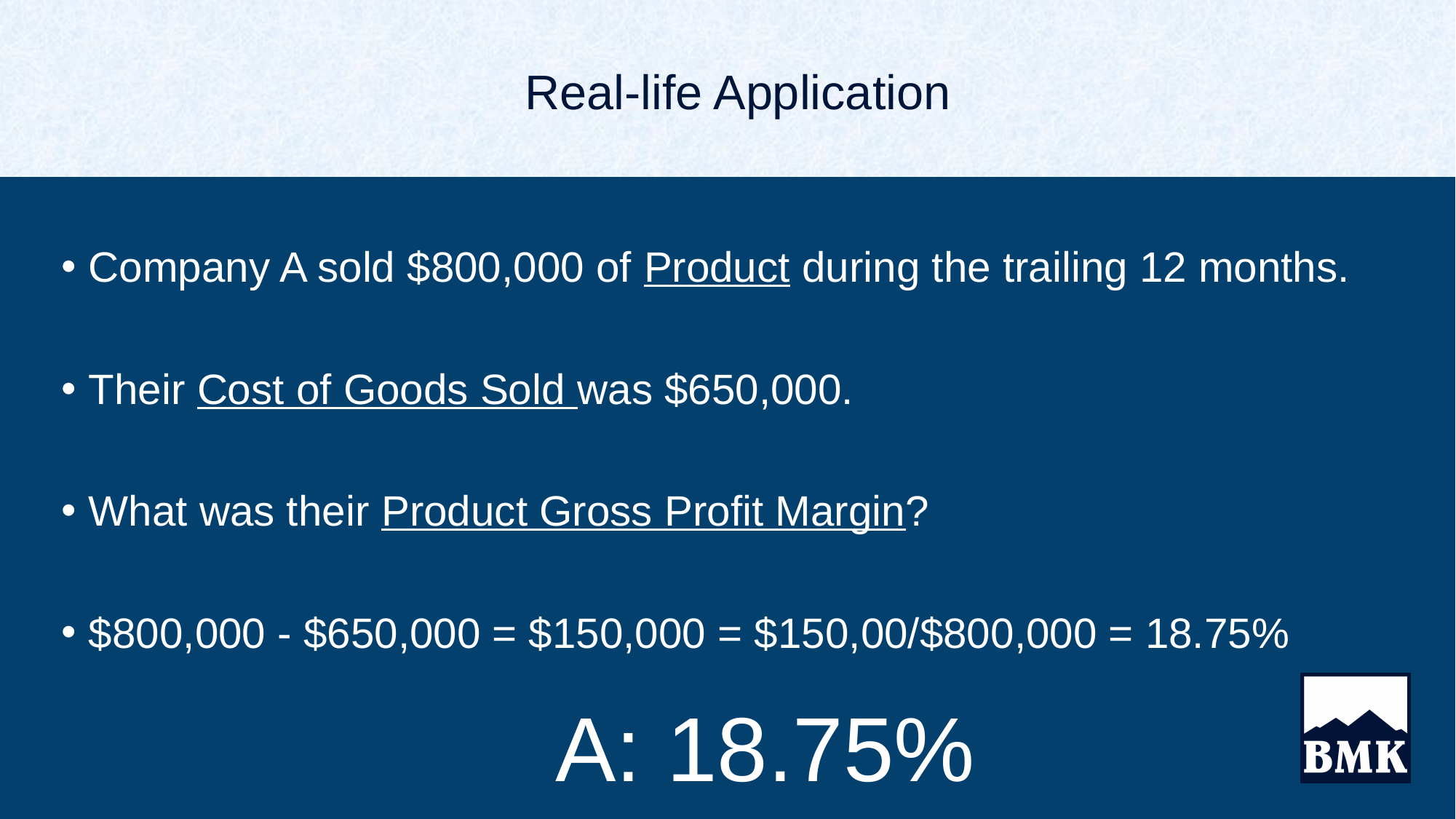

# Real-life Application
Company A sold $800,000 of Product during the trailing 12 months.

Their Cost of Goods Sold was $650,000.

What was their Product Gross Profit Margin?

$800,000 - $650,000 = $150,000 = $150,00/$800,000 = 18.75%

A: 18.75%